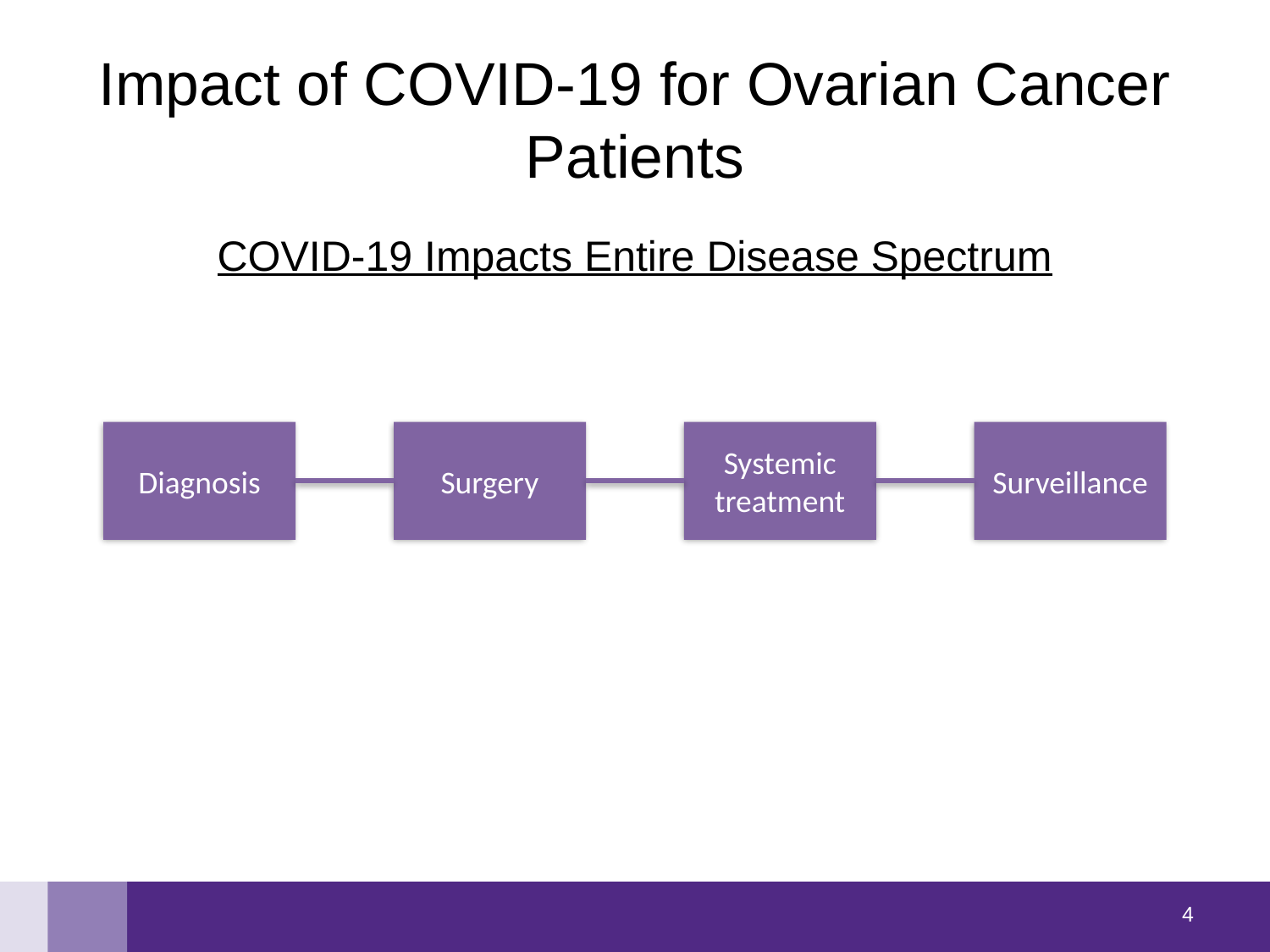

# Impact of COVID-19 for Ovarian Cancer Patients
COVID-19 Impacts Entire Disease Spectrum
Diagnosis
Surgery
Systemic treatment
Surveillance
4